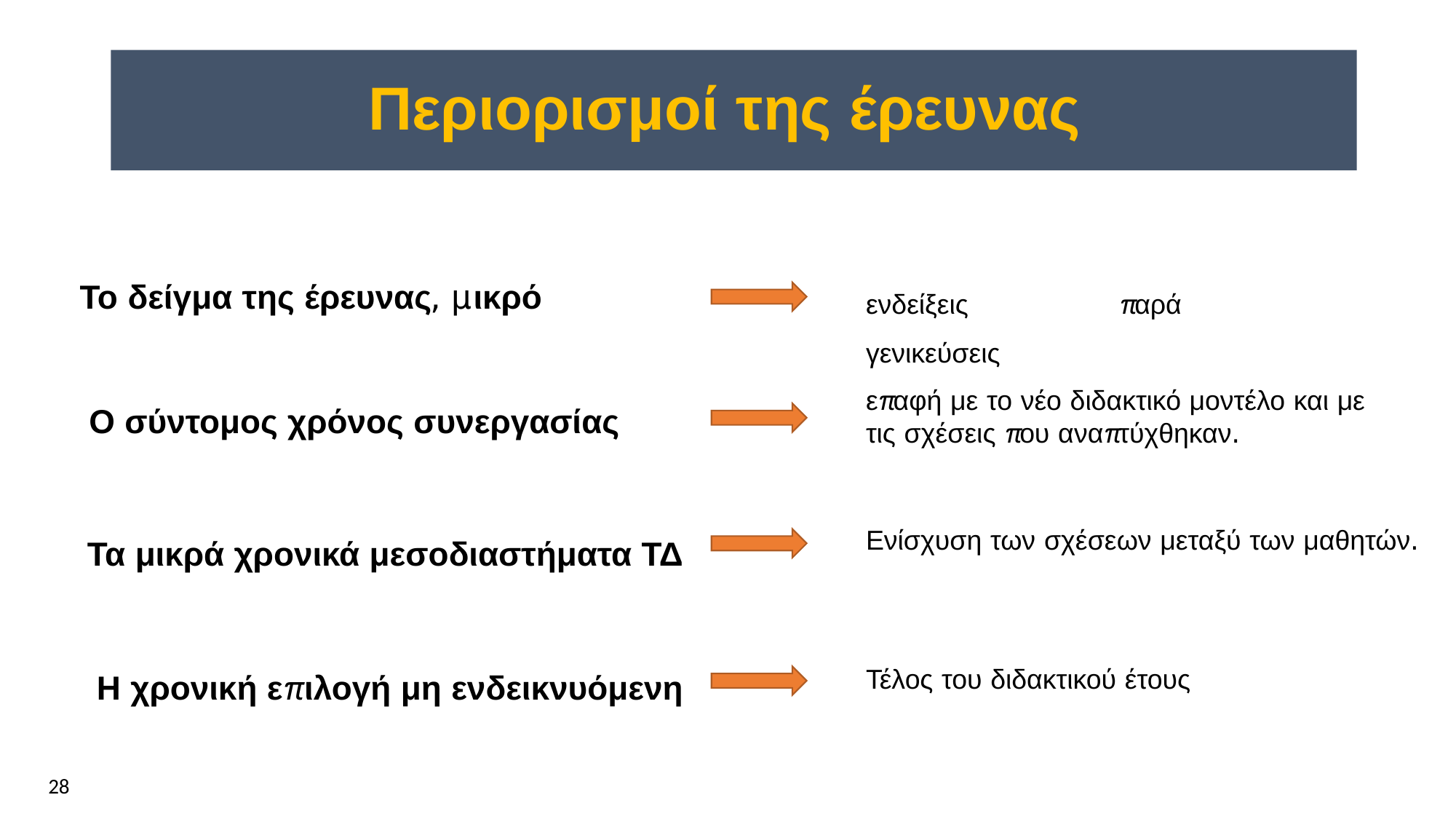

Περιορισμοί της έρευνας
Το δείγμα της έρευνας, µικρό
ενδείξεις παρά γενικεύσεις

Ο σύντομος χρόνος συνεργασίας
επαφή με το νέο διδακτικό μοντέλο και με τις σχέσεις που αναπτύχθηκαν.

Τα μικρά χρονικά μεσοδιαστήματα ΤΔ
Ενίσχυση των σχέσεων μεταξύ των μαθητών.

Τέλος του διδακτικού έτους

Η χρονική επιλογή μη ενδεικνυόμενη

28